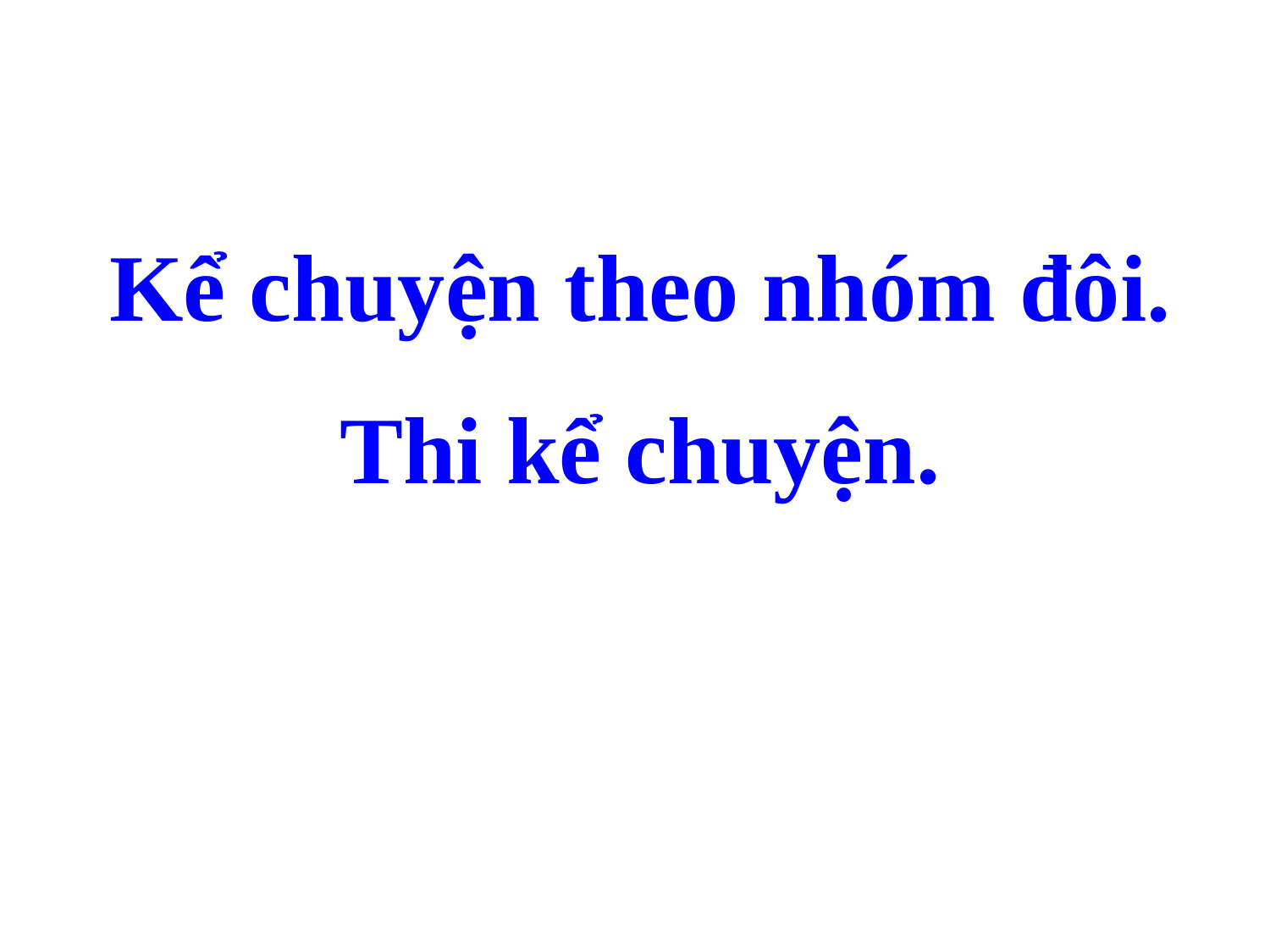

Kể chuyện theo nhóm đôi.
Thi kể chuyện.